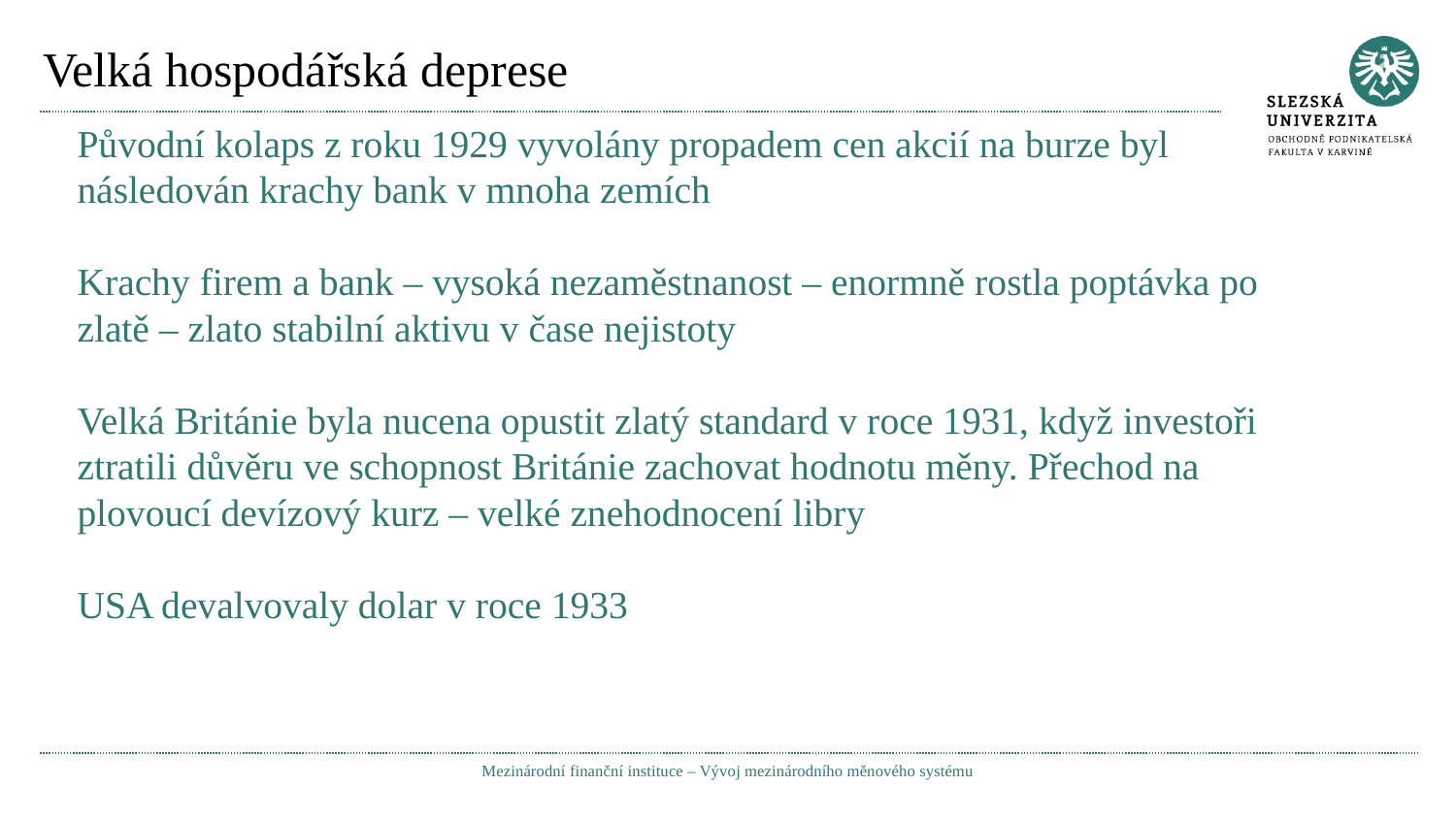

# Velká hospodářská deprese
Původní kolaps z roku 1929 vyvolány propadem cen akcií na burze byl následován krachy bank v mnoha zemích

Krachy firem a bank – vysoká nezaměstnanost – enormně rostla poptávka po zlatě – zlato stabilní aktivu v čase nejistoty

Velká Británie byla nucena opustit zlatý standard v roce 1931, když investoři ztratili důvěru ve schopnost Británie zachovat hodnotu měny. Přechod na plovoucí devízový kurz – velké znehodnocení libry

USA devalvovaly dolar v roce 1933

Mezinárodní finanční instituce – Vývoj mezinárodního měnového systému